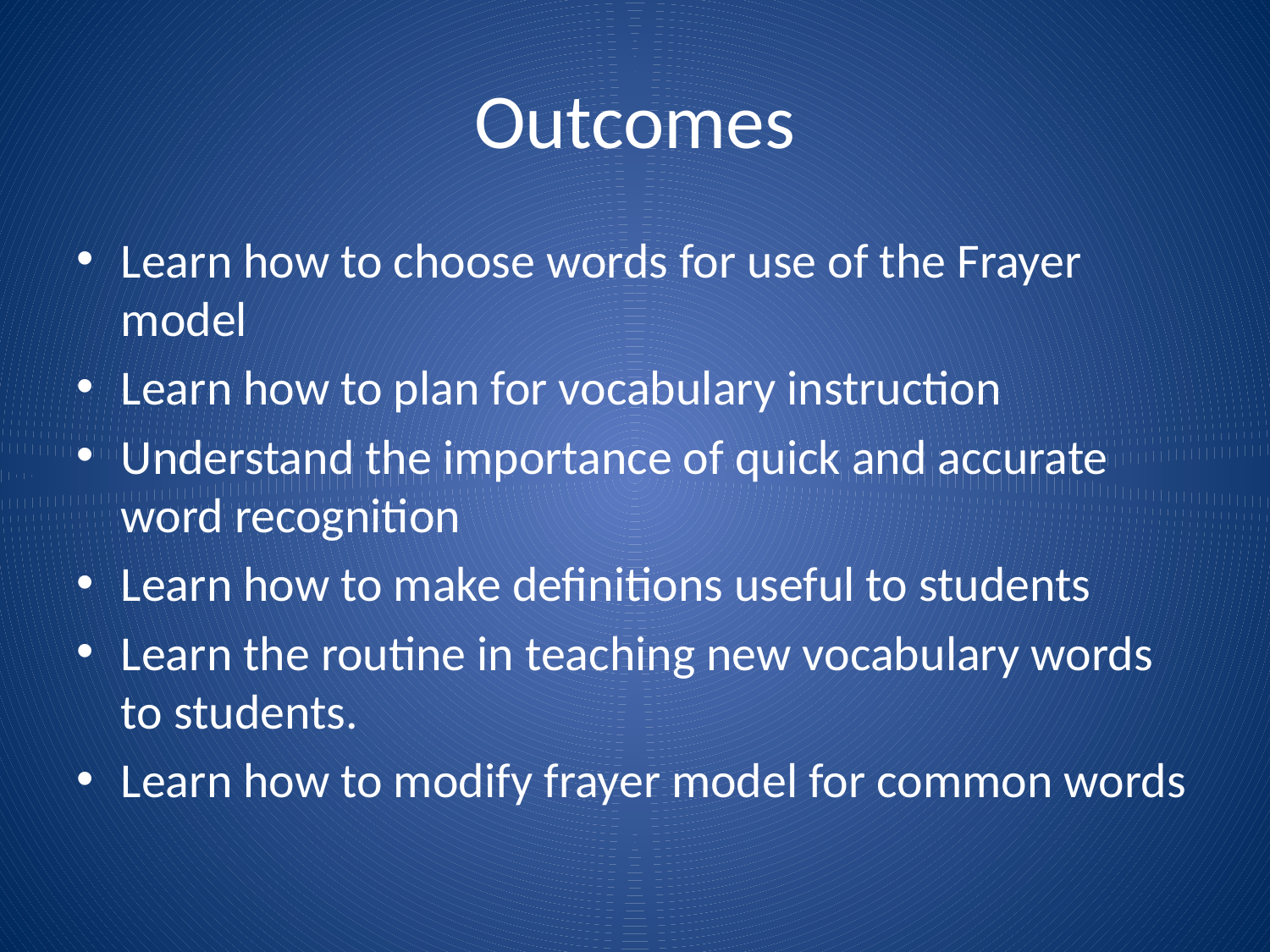

# Outcomes
Learn how to choose words for use of the Frayer model
Learn how to plan for vocabulary instruction
Understand the importance of quick and accurate word recognition
Learn how to make definitions useful to students
Learn the routine in teaching new vocabulary words to students.
Learn how to modify frayer model for common words